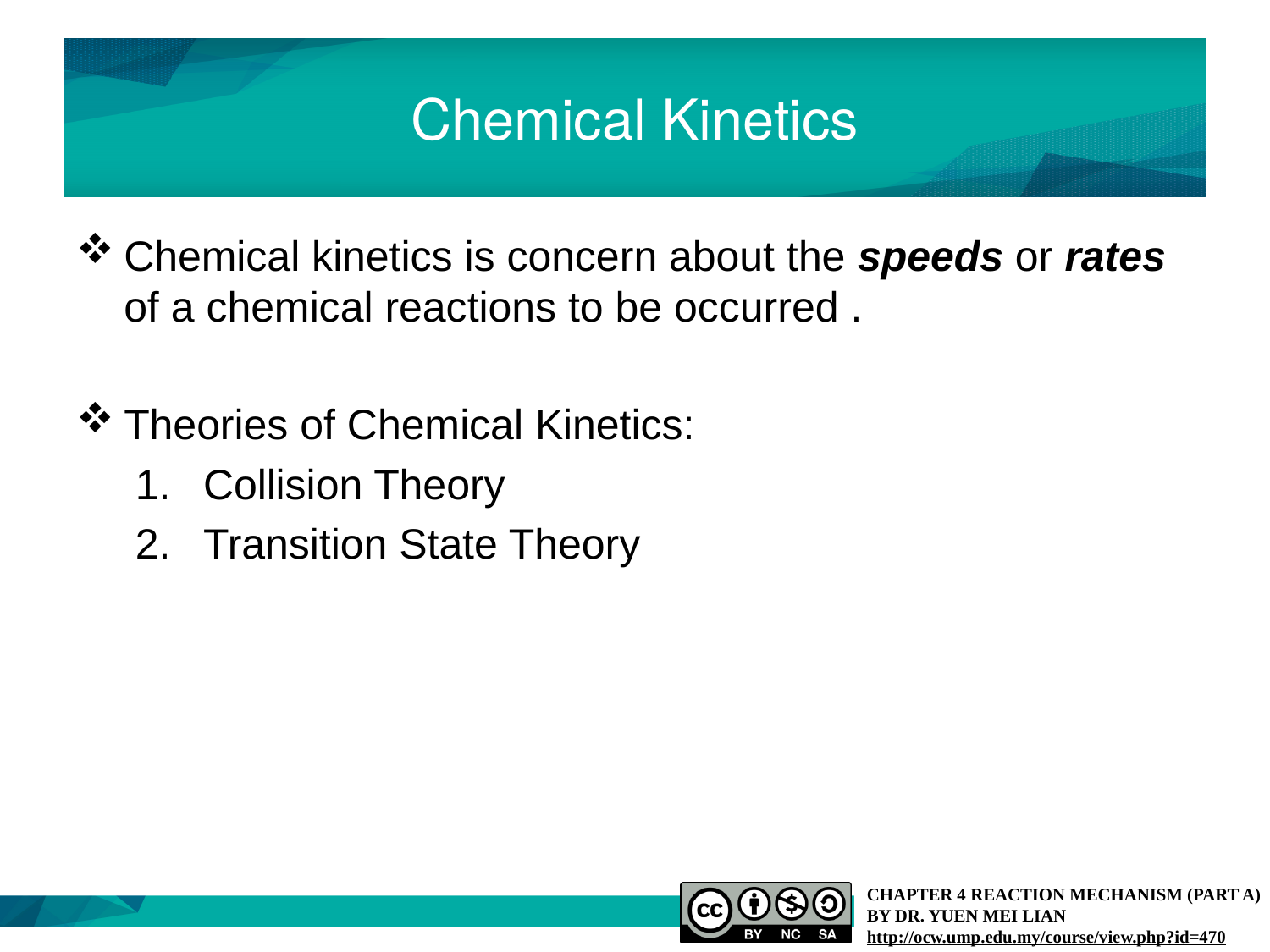

# Chemical Kinetics
Chemical kinetics is concern about the speeds or rates  of a chemical reactions to be occurred .

Theories of Chemical Kinetics:
     1.	Collision Theory
     2.	Transition State Theory